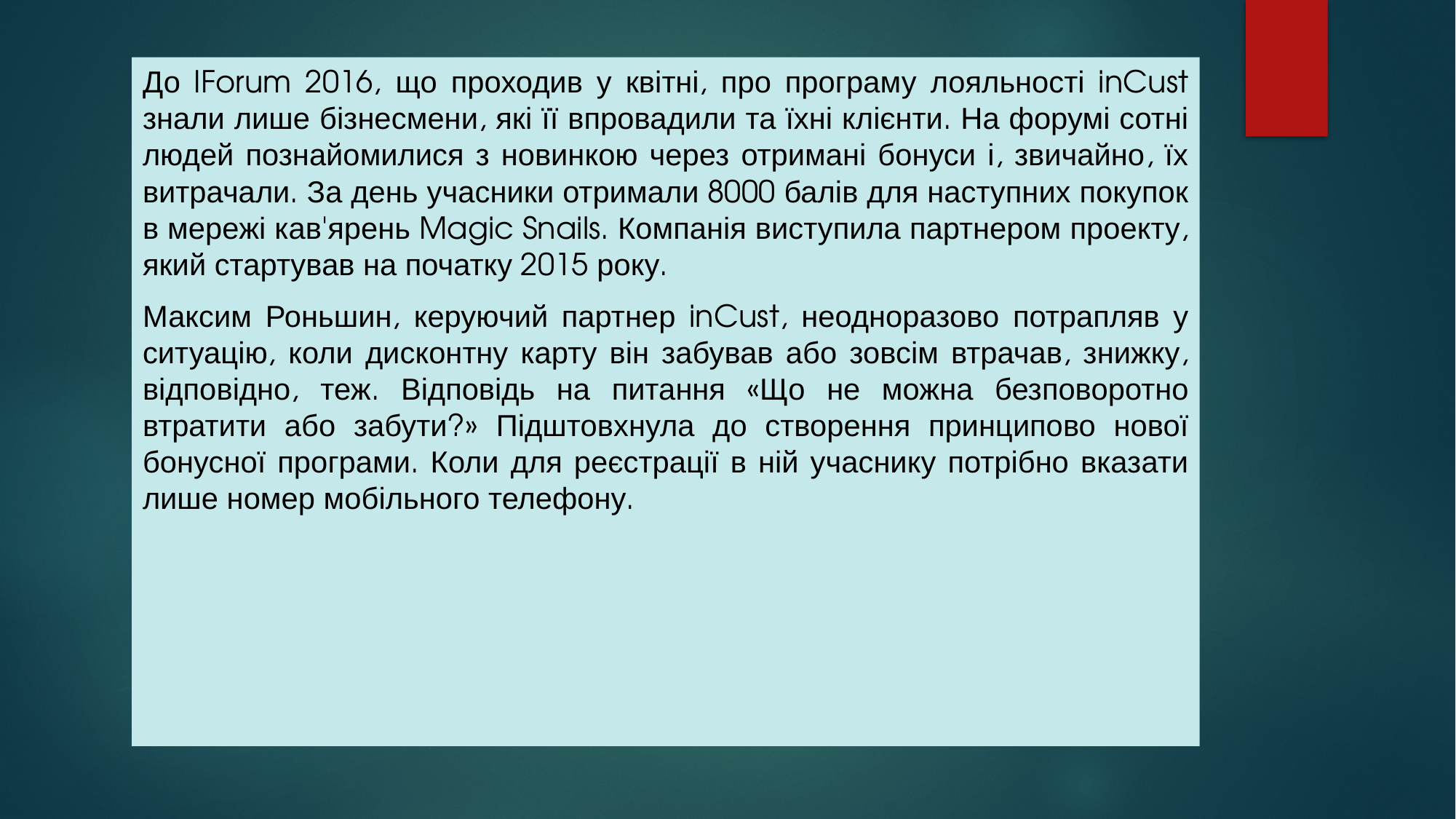

До IForum 2016, що проходив у квітні, про програму лояльності inCust знали лише бізнесмени, які її впровадили та їхні клієнти. На форумі сотні людей познайомилися з новинкою через отримані бонуси і, звичайно, їх витрачали. За день учасники отримали 8000 балів для наступних покупок в мережі кав'ярень Magic Snails. Компанія виступила партнером проекту, який стартував на початку 2015 року.
Максим Роньшин, керуючий партнер inCust, неодноразово потрапляв у ситуацію, коли дисконтну карту він забував або зовсім втрачав, знижку, відповідно, теж. Відповідь на питання «Що не можна безповоротно втратити або забути?» Підштовхнула до створення принципово нової бонусної програми. Коли для реєстрації в ній учаснику потрібно вказати лише номер мобільного телефону.